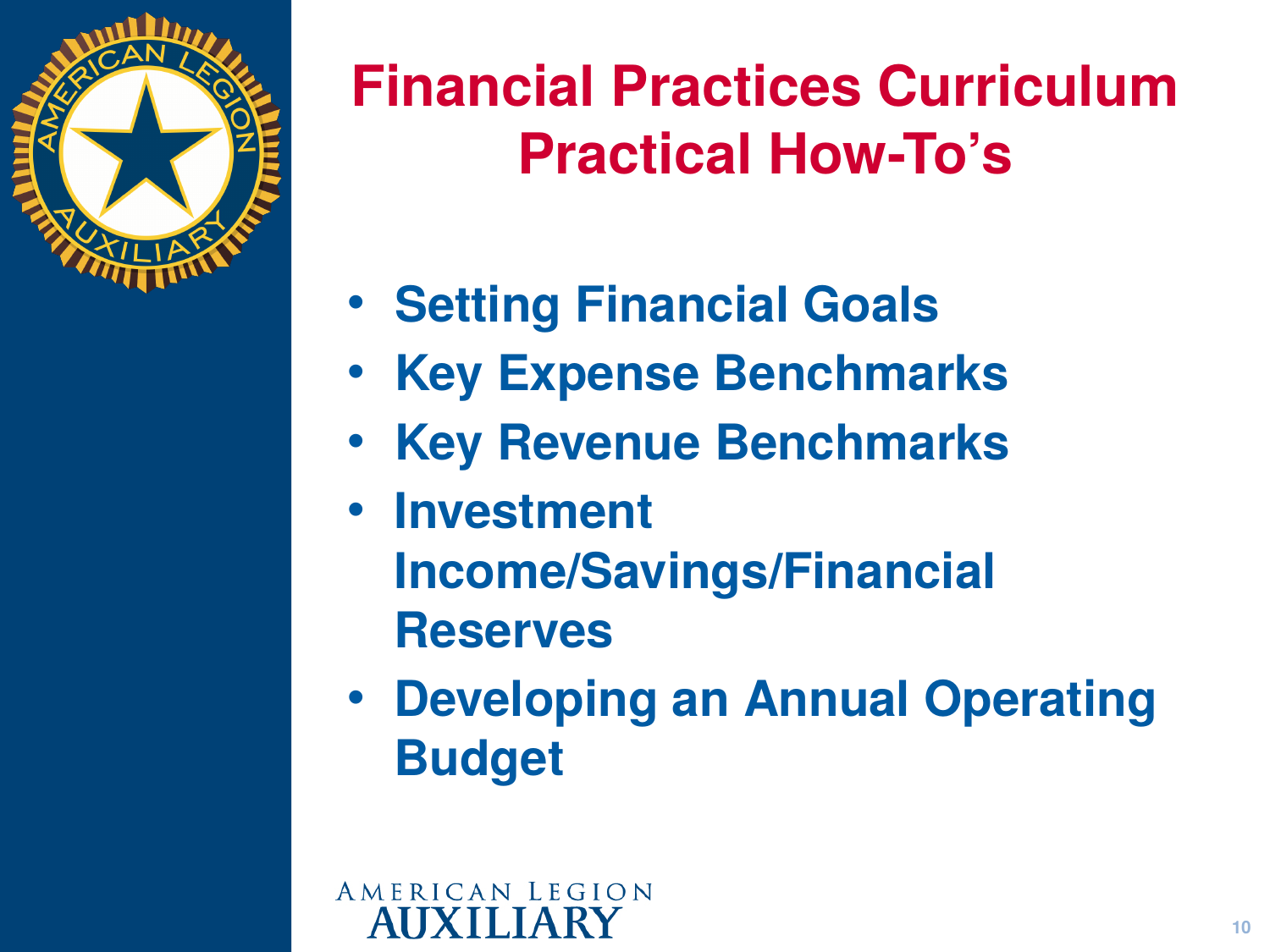

# Financial Practices Curriculum Practical How-To’s

Setting Financial Goals
Key Expense Benchmarks
Key Revenue Benchmarks
Investment Income/Savings/Financial Reserves
Developing an Annual Operating Budget

10